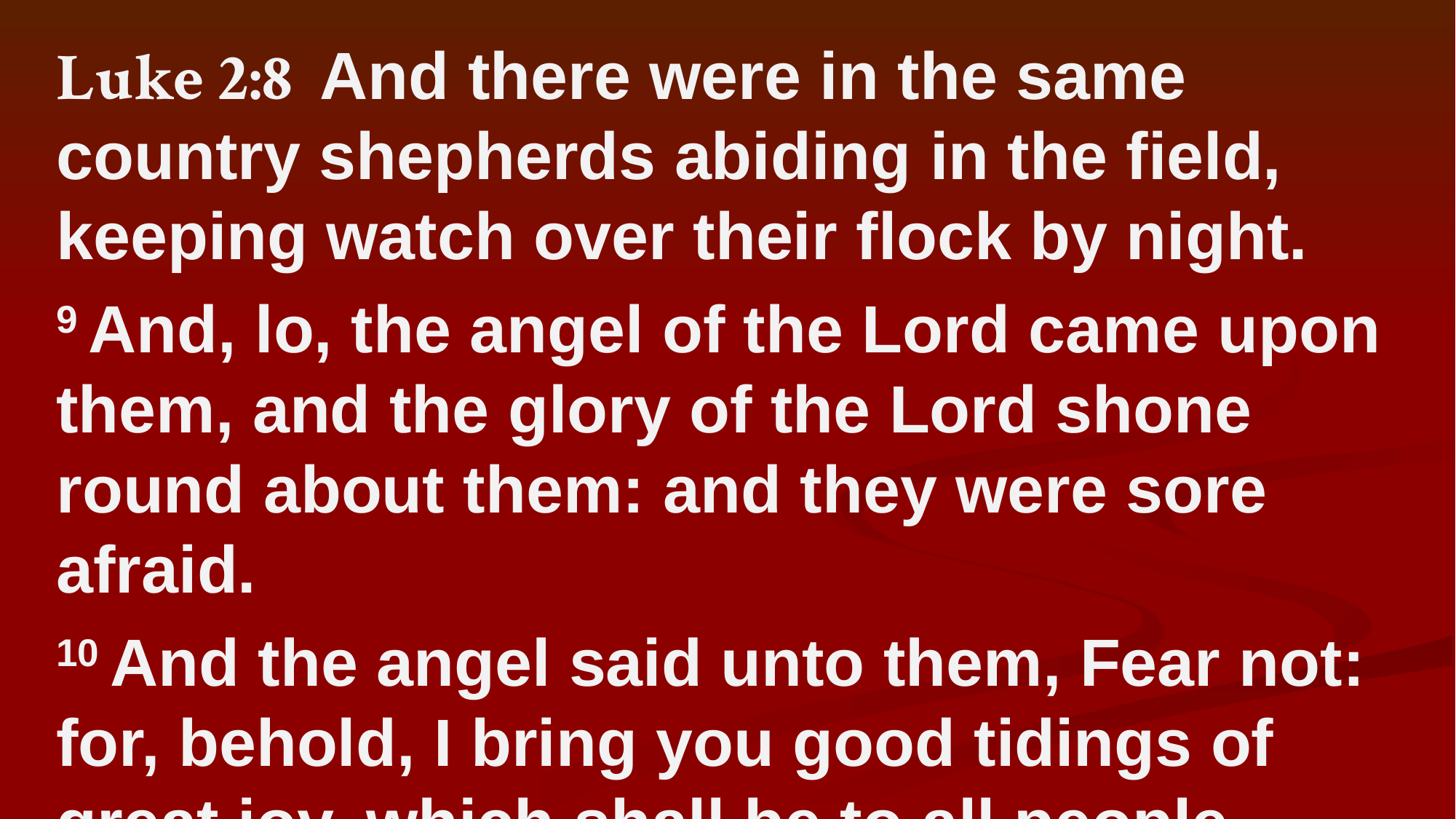

Luke 2:8  And there were in the same country shepherds abiding in the field, keeping watch over their flock by night.
9 And, lo, the angel of the Lord came upon them, and the glory of the Lord shone round about them: and they were sore afraid.
10 And the angel said unto them, Fear not: for, behold, I bring you good tidings of great joy, which shall be to all people.